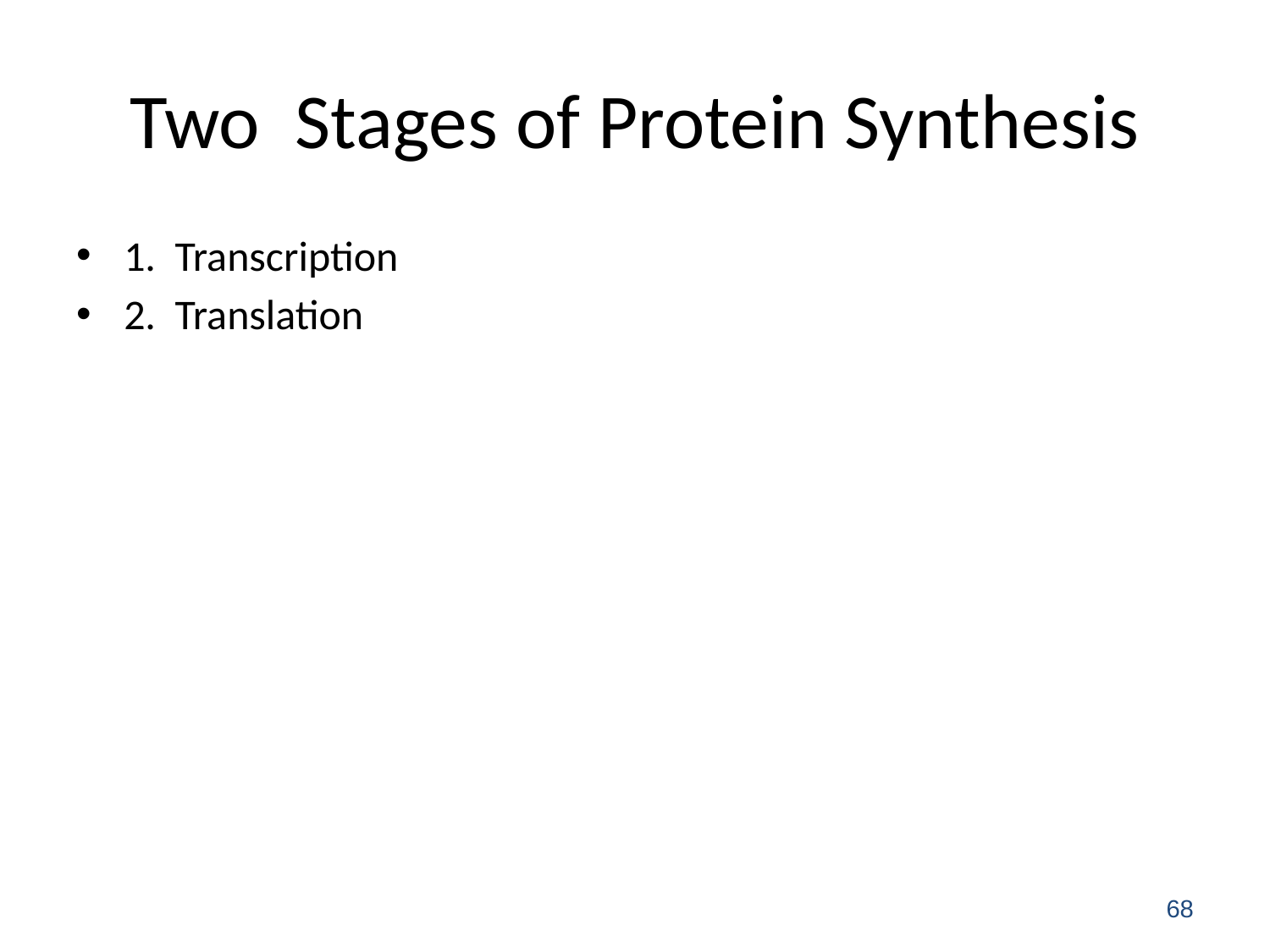

# Two  Stages of Protein Synthesis
1.  Transcription
2.  Translation
68